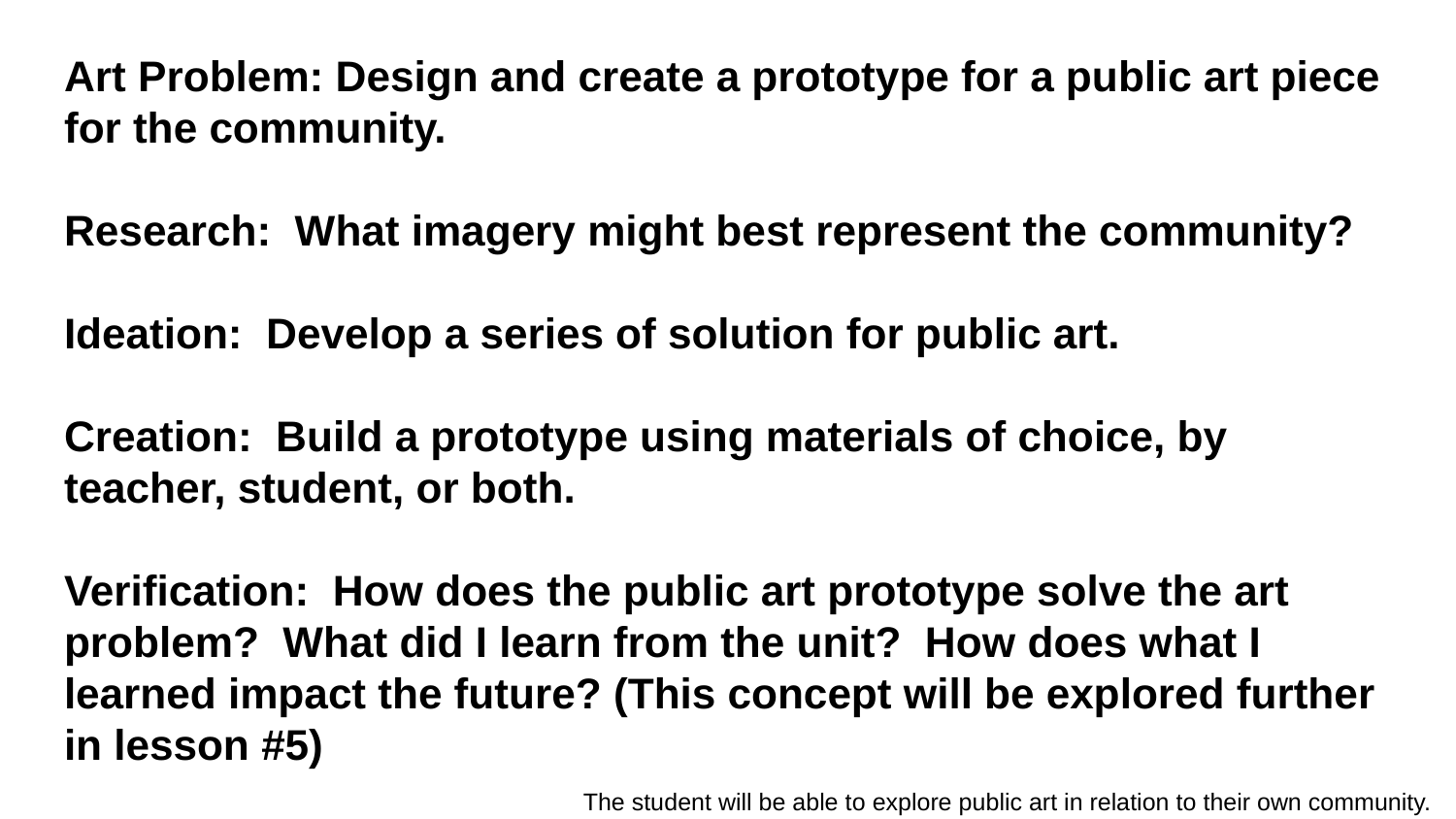

# Art Problem: Design and create a prototype for a public art piece for the community.

Research:  What imagery might best represent the community?

Ideation:  Develop a series of solution for public art.

Creation:  Build a prototype using materials of choice, by teacher, student, or both.

Verification:  How does the public art prototype solve the art problem?  What did I learn from the unit?  How does what I learned impact the future? (This concept will be explored further in lesson #5)
The student will be able to explore public art in relation to their own community.